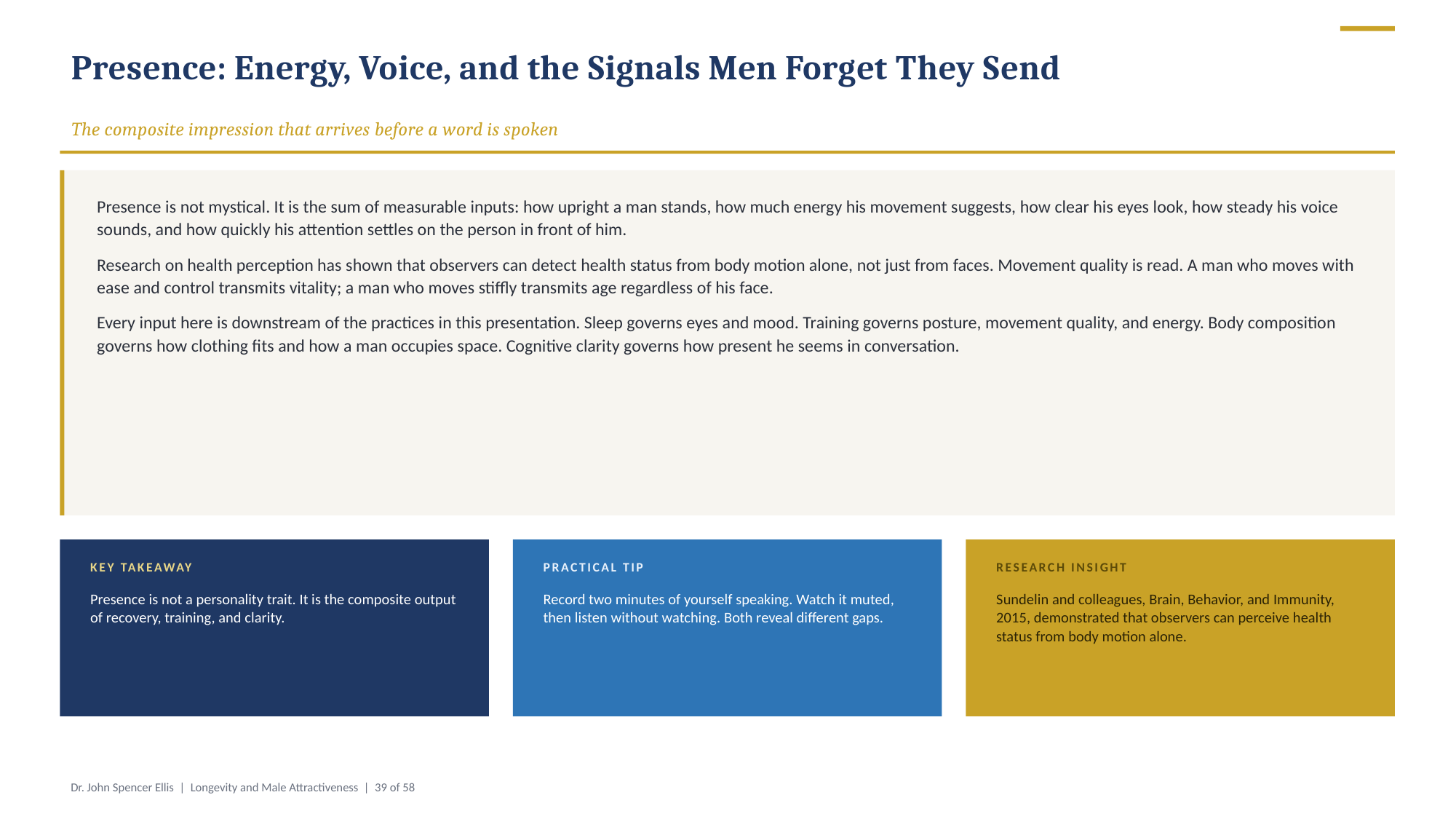

Presence: Energy, Voice, and the Signals Men Forget They Send
The composite impression that arrives before a word is spoken

Presence is not mystical. It is the sum of measurable inputs: how upright a man stands, how much energy his movement suggests, how clear his eyes look, how steady his voice sounds, and how quickly his attention settles on the person in front of him.
Research on health perception has shown that observers can detect health status from body motion alone, not just from faces. Movement quality is read. A man who moves with ease and control transmits vitality; a man who moves stiffly transmits age regardless of his face.
Every input here is downstream of the practices in this presentation. Sleep governs eyes and mood. Training governs posture, movement quality, and energy. Body composition governs how clothing fits and how a man occupies space. Cognitive clarity governs how present he seems in conversation.

KEY TAKEAWAY
PRACTICAL TIP
RESEARCH INSIGHT
Presence is not a personality trait. It is the composite output of recovery, training, and clarity.
Record two minutes of yourself speaking. Watch it muted, then listen without watching. Both reveal different gaps.
Sundelin and colleagues, Brain, Behavior, and Immunity, 2015, demonstrated that observers can perceive health status from body motion alone.
Dr. John Spencer Ellis  |  Longevity and Male Attractiveness  |  39 of 58